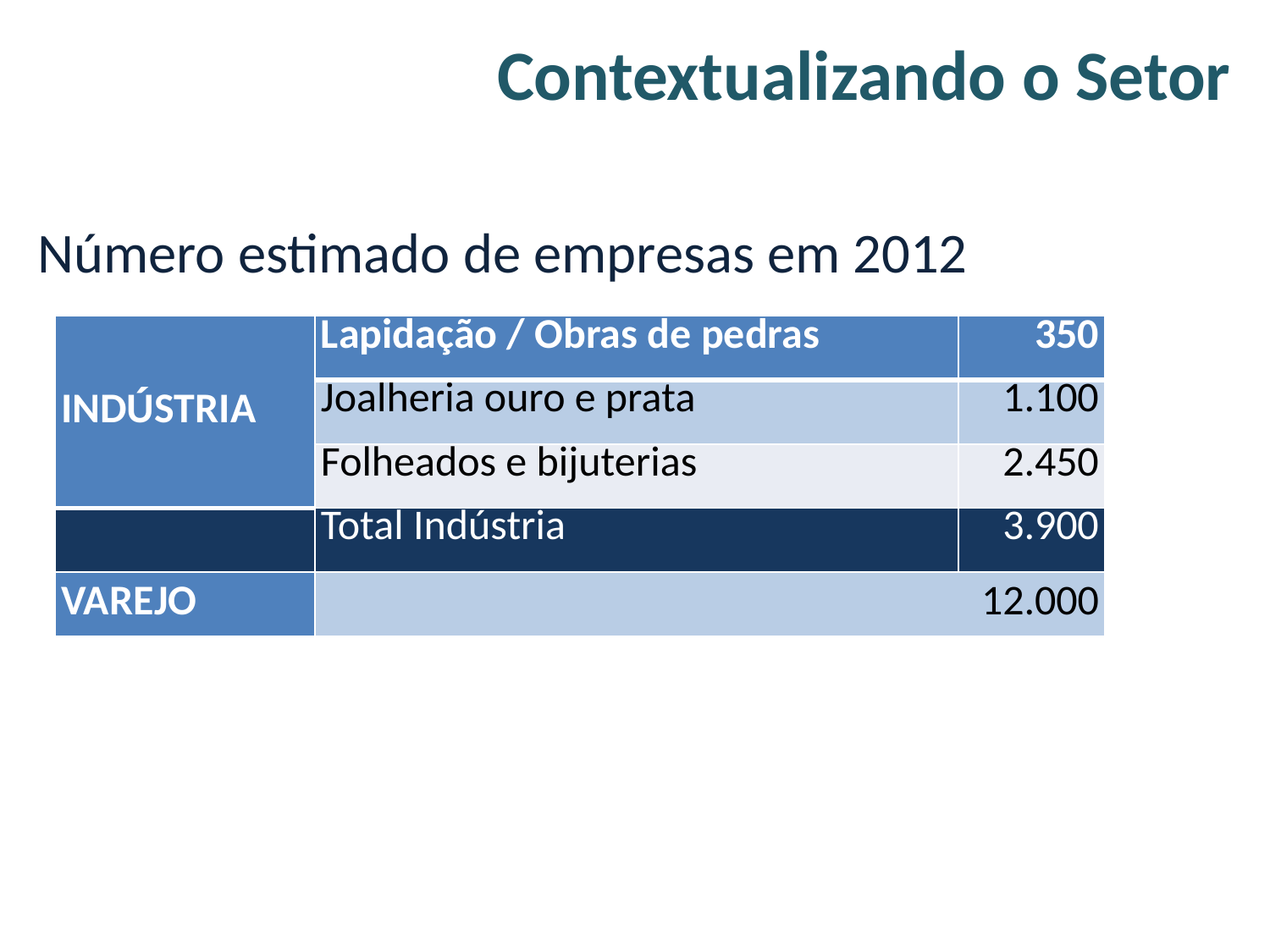

Contextualizando o Setor
Número estimado de empresas em 2012

| INDÚSTRIA | Lapidação / Obras de pedras | 350 |
| --- | --- | --- |
|  | Joalheria ouro e prata | 1.100 |
|  | Folheados e bijuterias | 2.450 |
|  | Total Indústria | 3.900 |
| VAREJO | 12.000 |  |